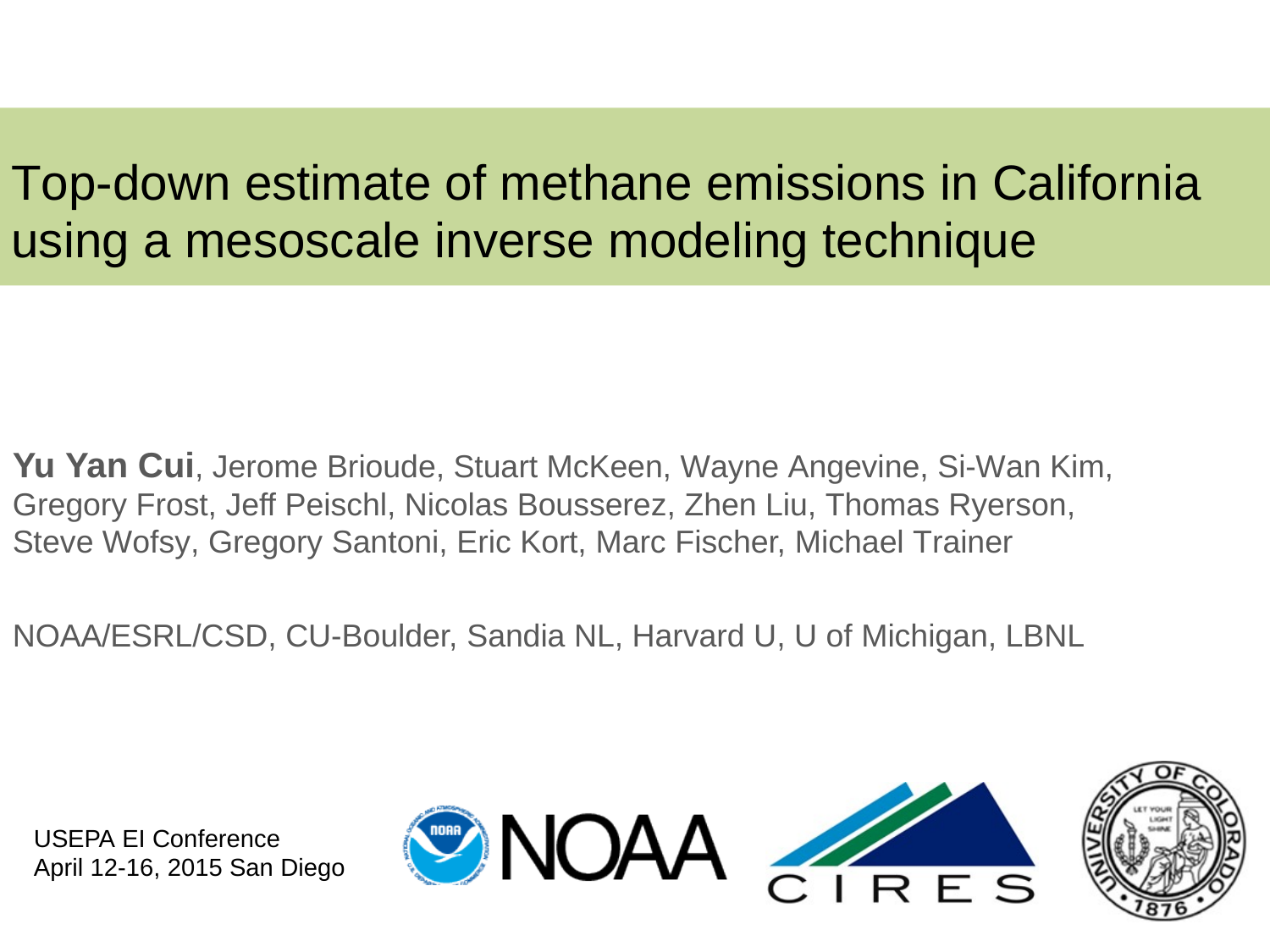

Top-down estimate of methane emissions in California using a mesoscale inverse modeling technique
Yu Yan Cui, Jerome Brioude, Stuart McKeen, Wayne Angevine, Si-Wan Kim, Gregory Frost, Jeff Peischl, Nicolas Bousserez, Zhen Liu, Thomas Ryerson, Steve Wofsy, Gregory Santoni, Eric Kort, Marc Fischer, Michael Trainer

NOAA/ESRL/CSD, CU-Boulder, Sandia NL, Harvard U, U of Michigan, LBNL

USEPA EI Conference
April 12-16, 2015 San Diego